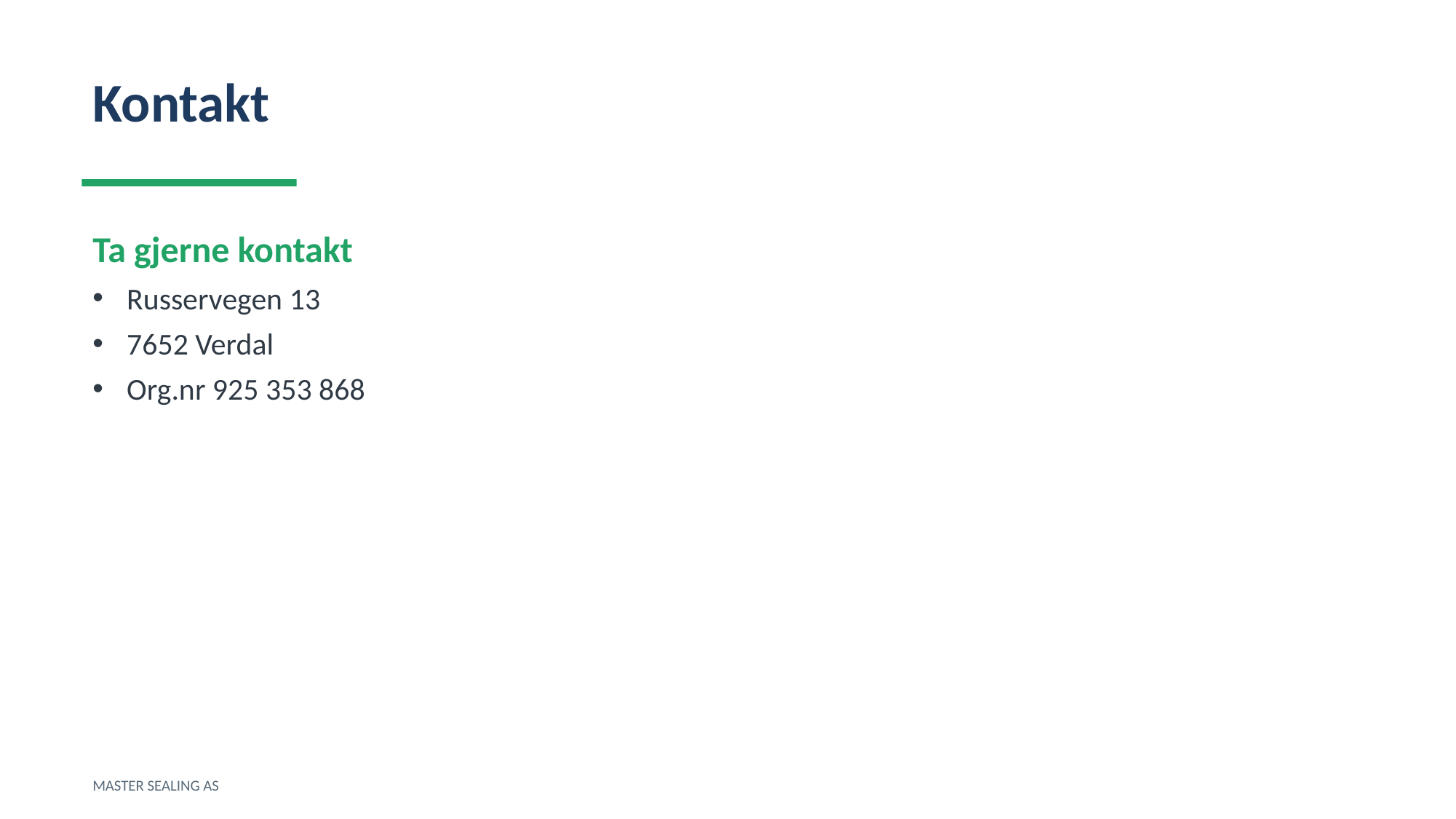

Kontakt

Ta gjerne kontakt
Russervegen 13
7652 Verdal
Org.nr 925 353 868
MASTER SEALING AS